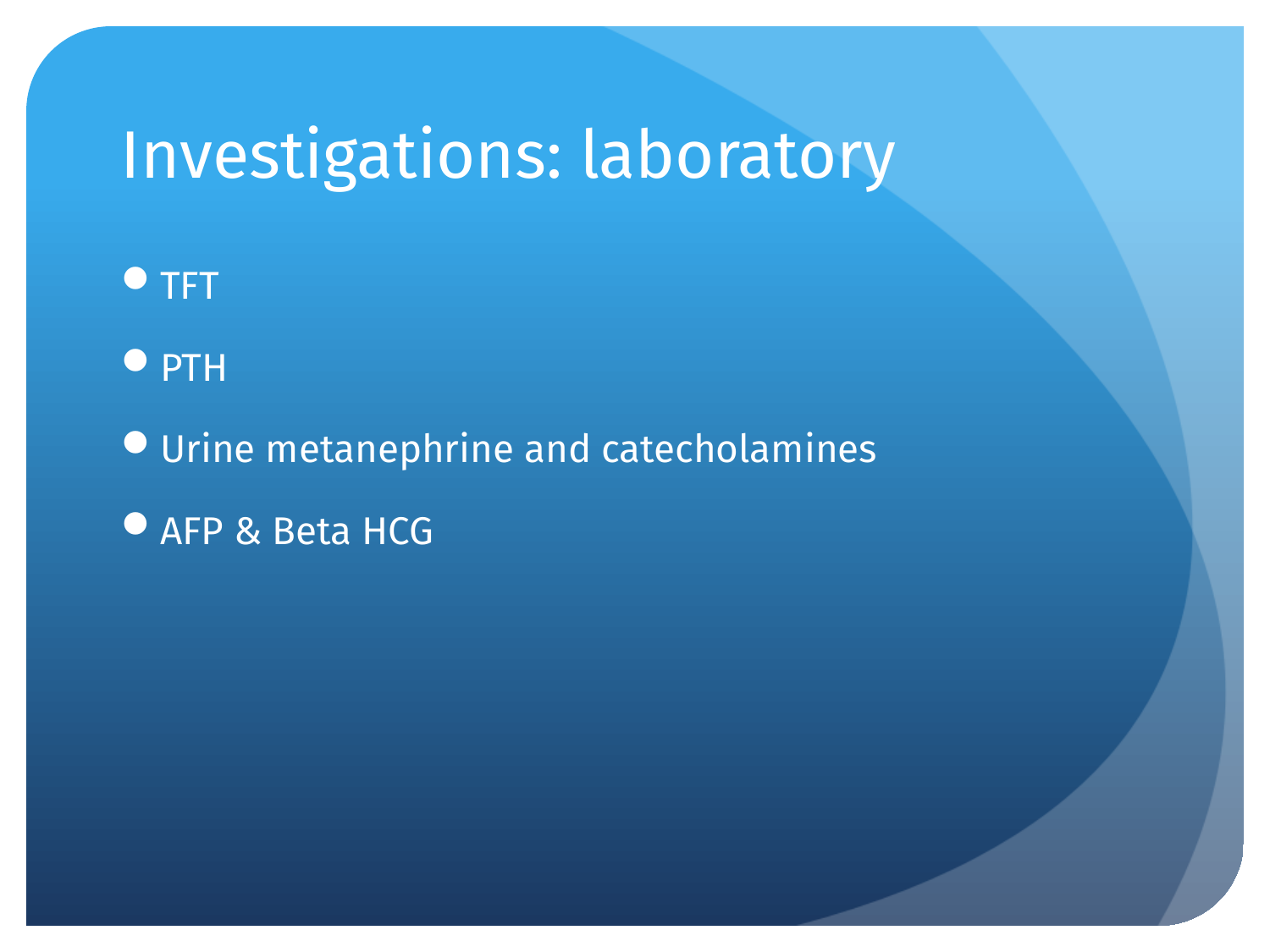

# Investigations: laboratory
TFT
PTH
Urine metanephrine and catecholamines
AFP & Beta HCG